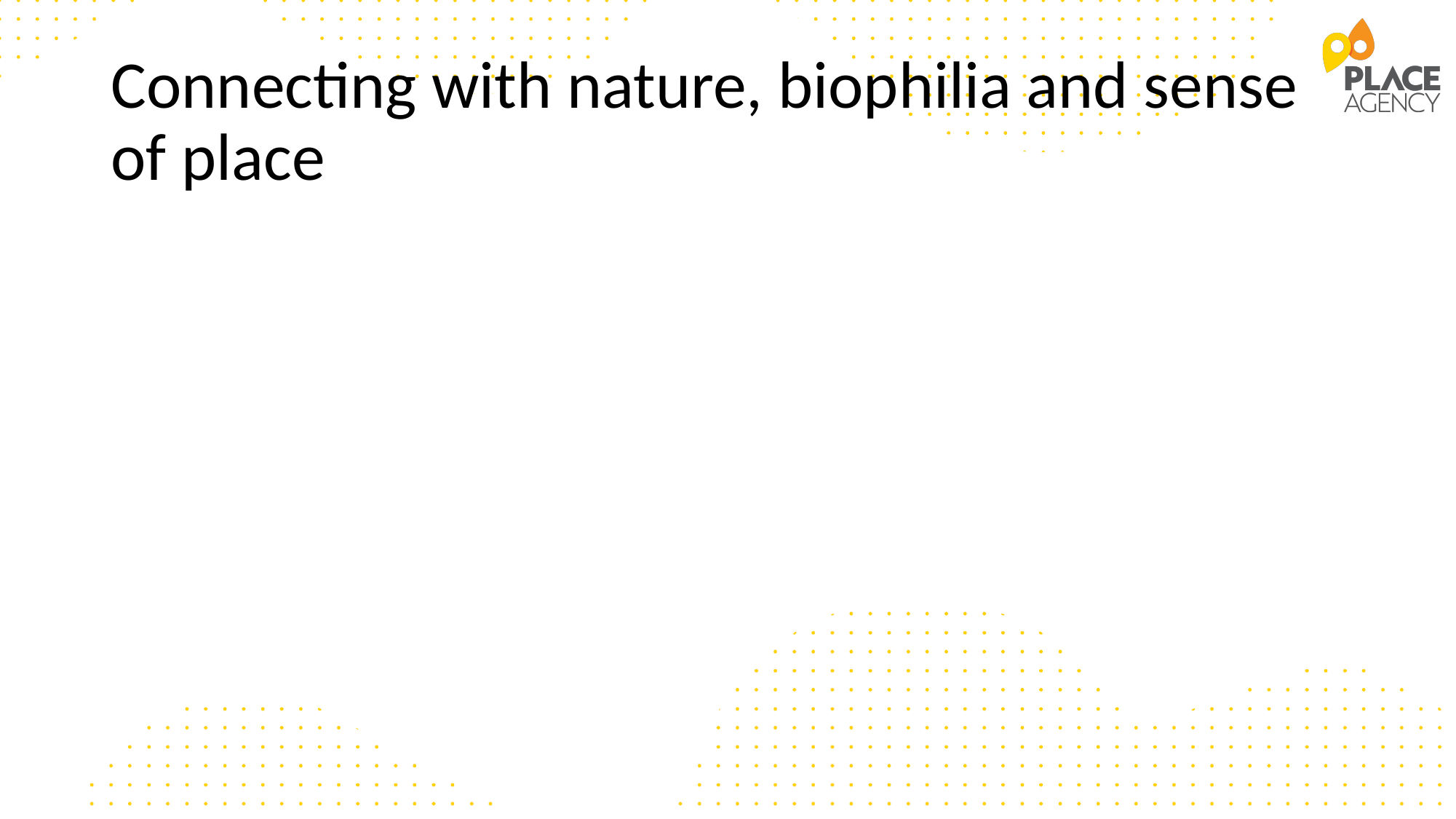

# Connecting with nature, biophilia and sense of place